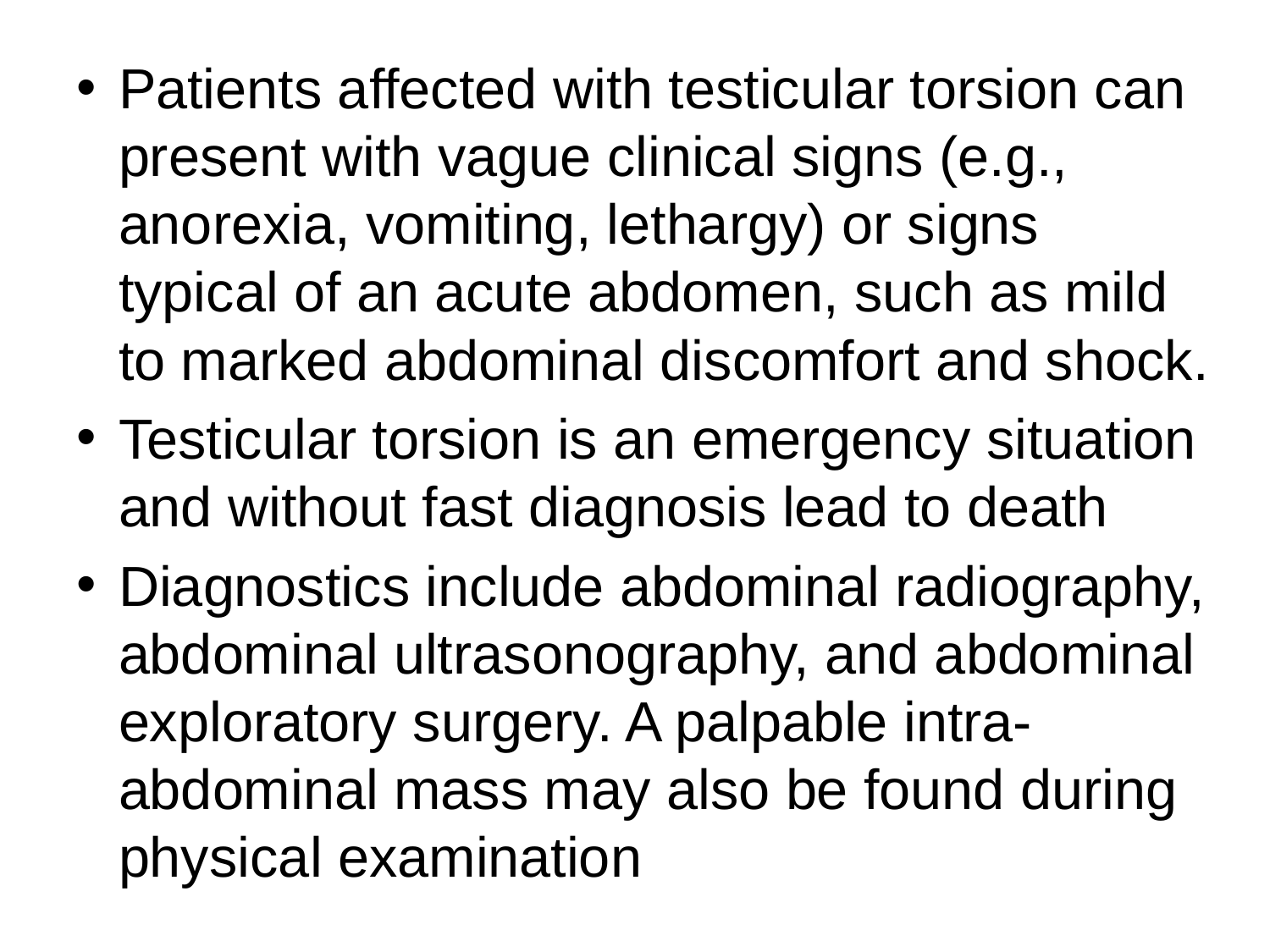

Patients affected with testicular torsion can present with vague clinical signs (e.g., anorexia, vomiting, lethargy) or signs typical of an acute abdomen, such as mild to marked abdominal discomfort and shock.
Testicular torsion is an emergency situation and without fast diagnosis lead to death
Diagnostics include abdominal radiography, abdominal ultrasonography, and abdominal exploratory surgery. A palpable intra-abdominal mass may also be found during physical examination